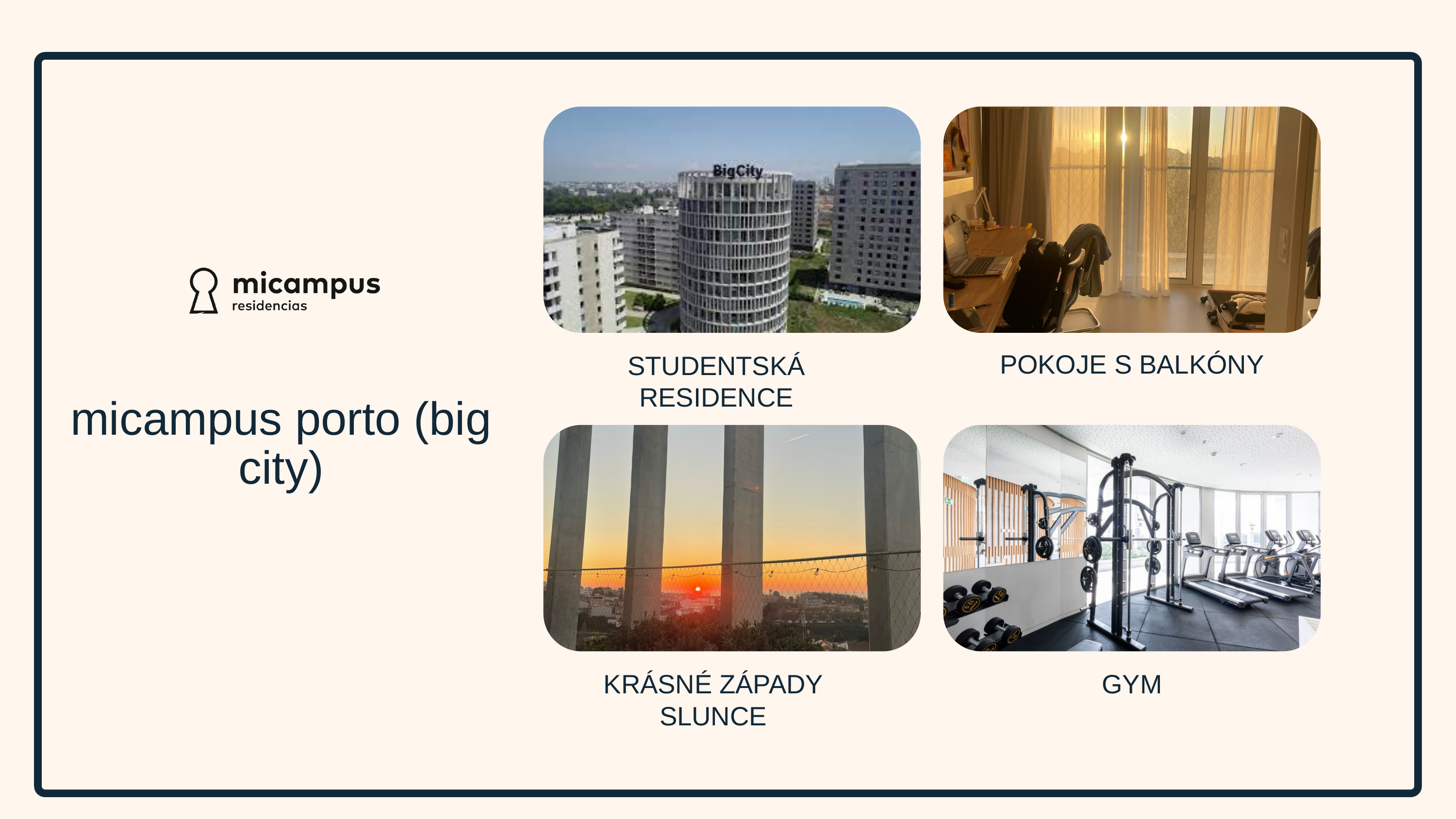

POKOJE S BALKÓNY
STUDENTSKÁ RESIDENCE
micampus porto (big city)

KRÁSNÉ ZÁPADY SLUNCE
GYM